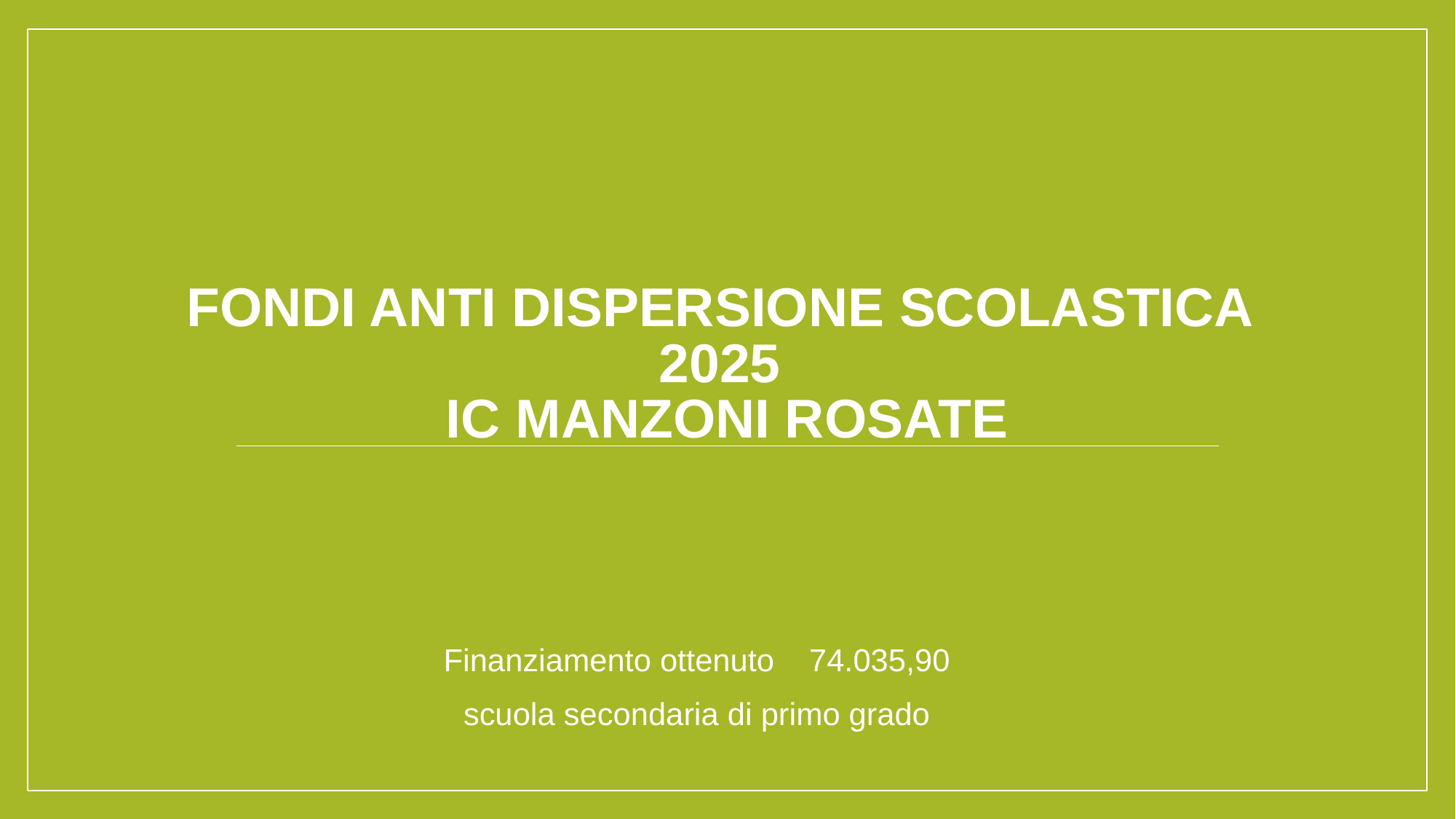

# Fondi anti Dispersione scolastica 2025 IC Manzoni Rosate

Finanziamento ottenuto    74.035,90
scuola secondaria di primo grado